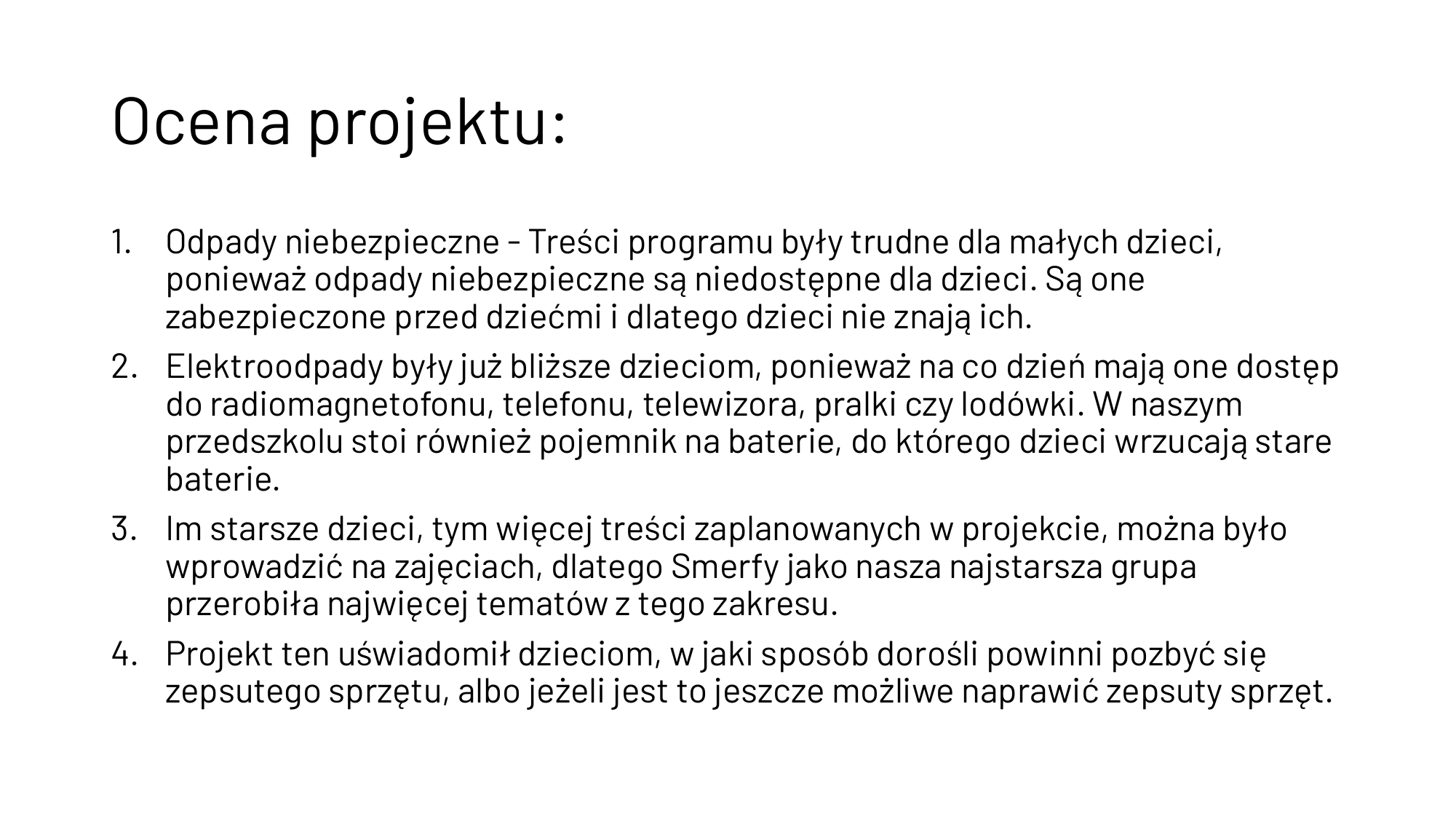

# Ocena projektu:
Odpady niebezpieczne - Treści programu były trudne dla małych dzieci, ponieważ odpady niebezpieczne są niedostępne dla dzieci. Są one zabezpieczone przed dziećmi i dlatego dzieci nie znają ich.
Elektroodpady były już bliższe dzieciom, ponieważ na co dzień mają one dostęp do radiomagnetofonu, telefonu, telewizora, pralki czy lodówki. W naszym przedszkolu stoi również pojemnik na baterie, do którego dzieci wrzucają stare baterie.
Im starsze dzieci, tym więcej treści zaplanowanych w projekcie, można było wprowadzić na zajęciach, dlatego Smerfy jako nasza najstarsza grupa przerobiła najwięcej tematów z tego zakresu.
Projekt ten uświadomił dzieciom, w jaki sposób dorośli powinni pozbyć się zepsutego sprzętu, albo jeżeli jest to jeszcze możliwe naprawić zepsuty sprzęt.